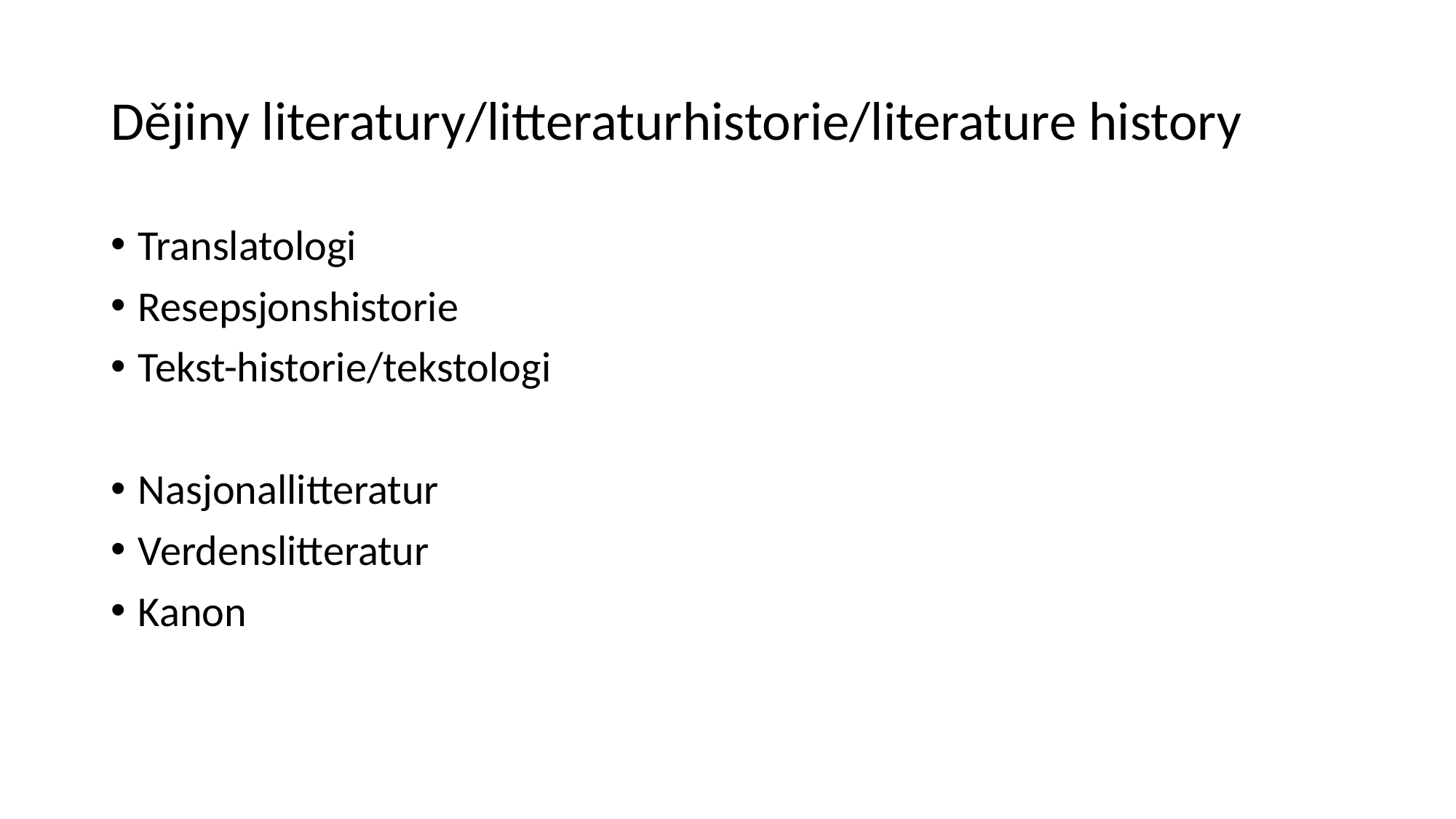

# Dějiny literatury/litteraturhistorie/literature history
Translatologi
Resepsjonshistorie
Tekst-historie/tekstologi

Nasjonallitteratur
Verdenslitteratur
Kanon